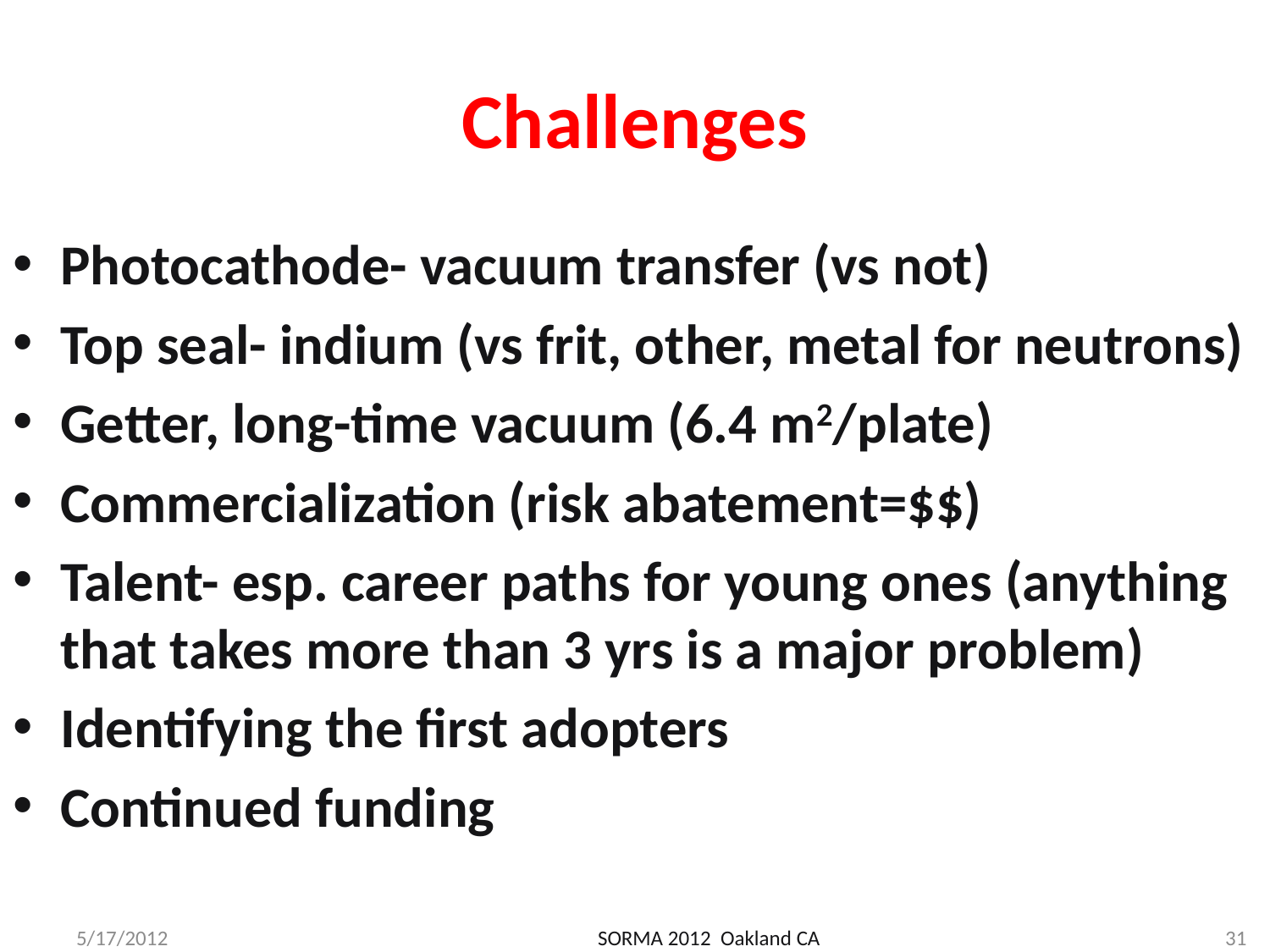

# Challenges
Photocathode- vacuum transfer (vs not)
Top seal- indium (vs frit, other, metal for neutrons)
Getter, long-time vacuum (6.4 m2/plate)
Commercialization (risk abatement=$$)
Talent- esp. career paths for young ones (anything that takes more than 3 yrs is a major problem)
Identifying the first adopters
Continued funding
5/17/2012
SORMA 2012  Oakland CA
31